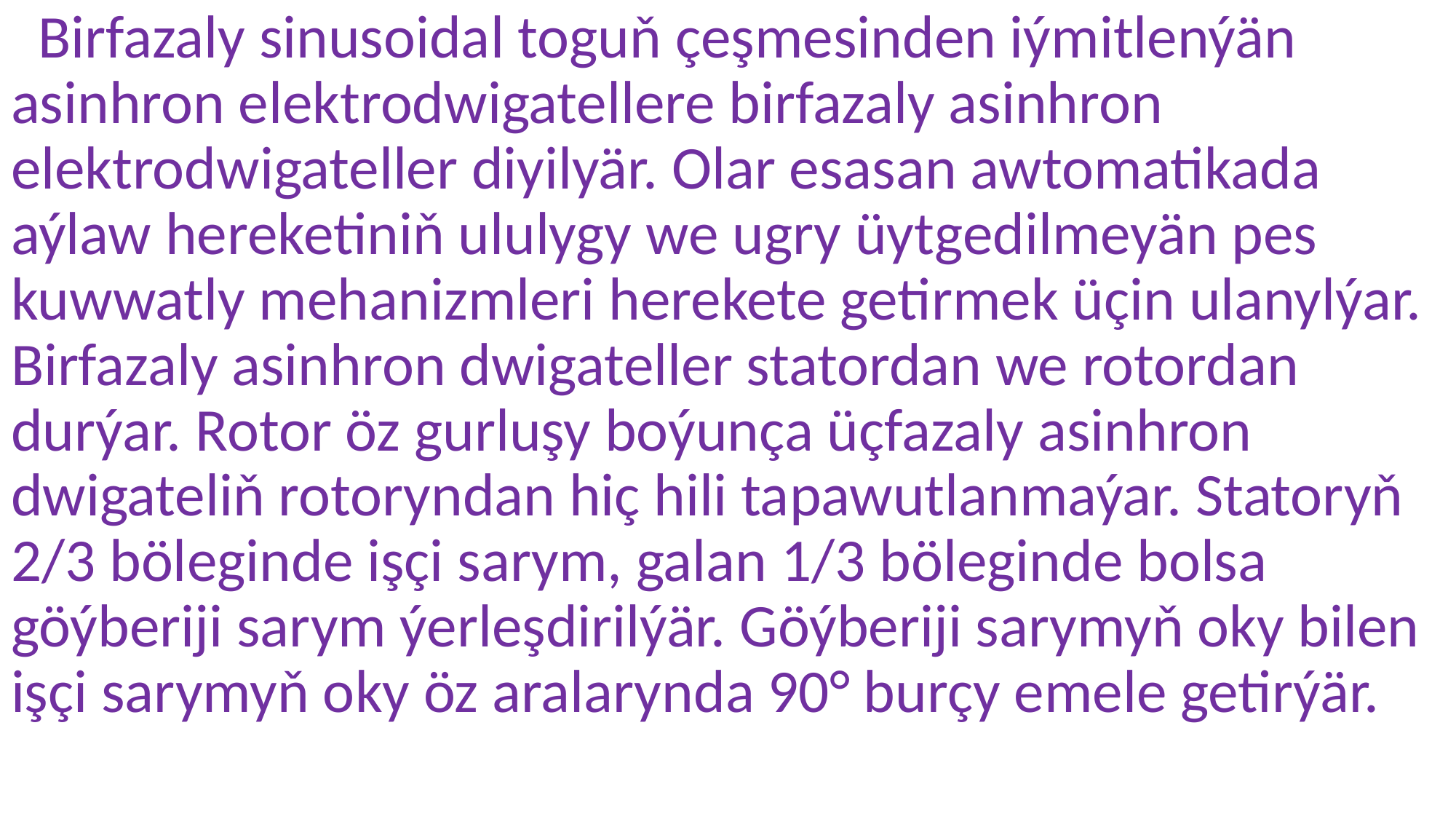

Birfazaly sinusoidal toguň çeşmesinden iýmitlenýän asinhron elektrodwigatellere birfazaly asinhron elektrodwigateller diyilyär. Olar esasan awtomatikada aýlaw hereketiniň ululygy we ugry üytgedilmeyän pes kuwwatly mehanizmleri herekete getirmek üçin ulanylýar. Birfazaly asinhron dwigateller statordan we rotordan durýar. Rotor öz gurluşy boýunça üçfazaly asinhron dwigateliň rotoryndan hiç hili tapawutlanmaýar. Statoryň 2/3 böleginde işçi sarym, galan 1/3 böleginde bolsa göýberiji sarym ýerleşdirilýär. Göýberiji sarymyň oky bilen işçi sarymyň oky öz aralarynda 90° burçy emele getirýär.